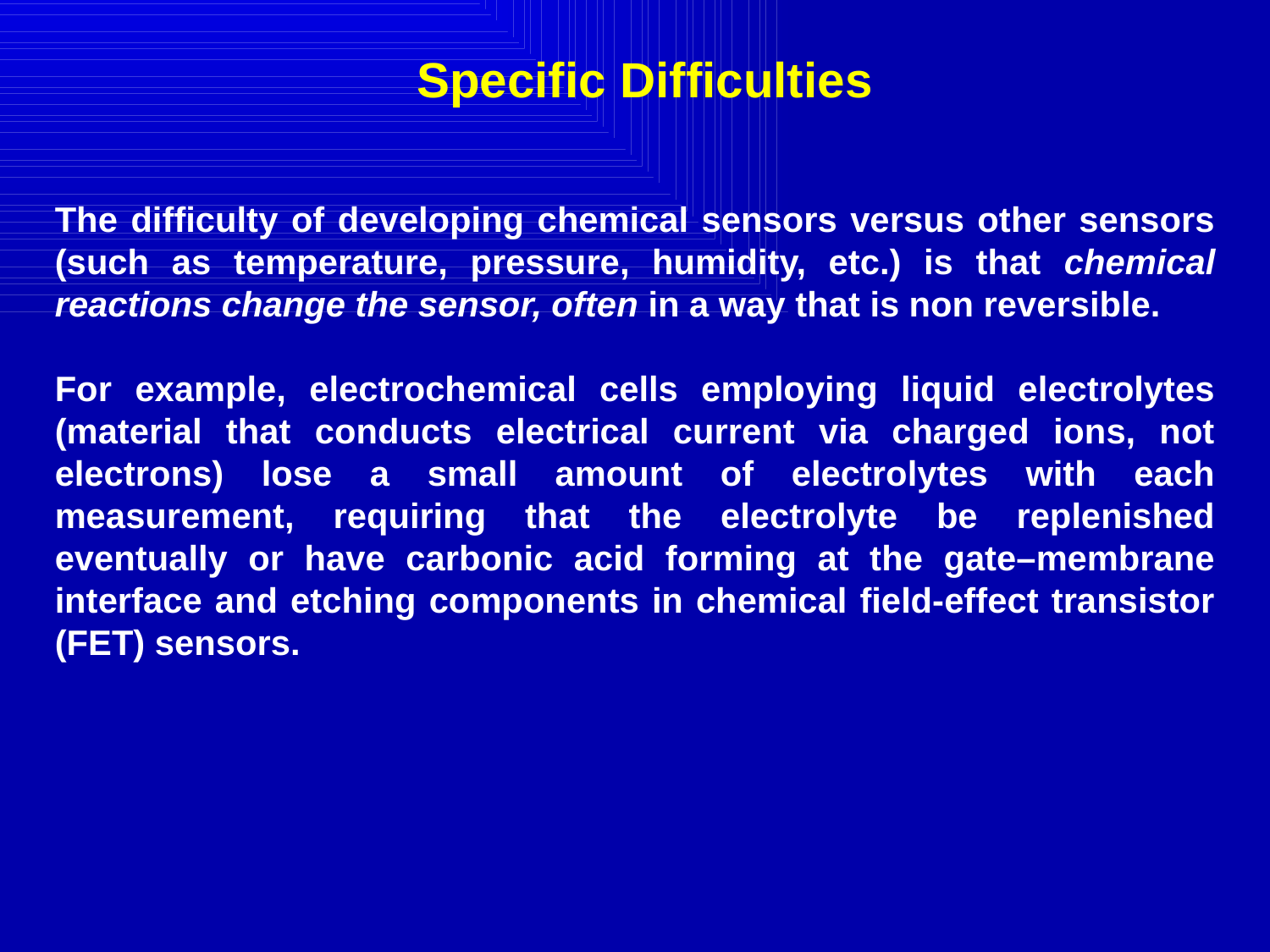

Specific Difficulties
The difficulty of developing chemical sensors versus other sensors (such as temperature, pressure, humidity, etc.) is that chemical reactions change the sensor, often in a way that is non reversible.

For example, electrochemical cells employing liquid electrolytes (material that conducts electrical current via charged ions, not electrons) lose a small amount of electrolytes with each measurement, requiring that the electrolyte be replenished eventually or have carbonic acid forming at the gate–membrane interface and etching components in chemical field-effect transistor (FET) sensors.